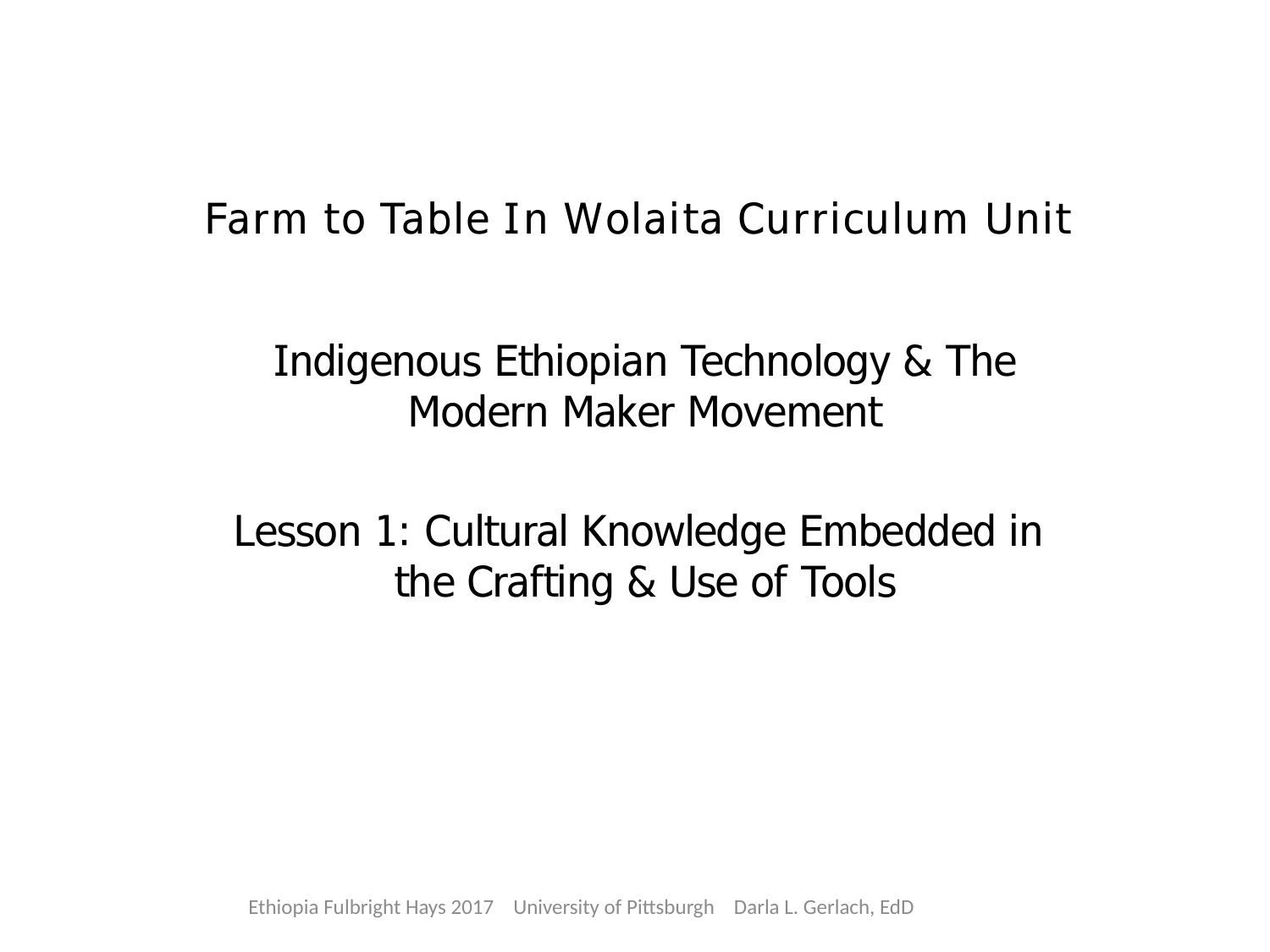

# Farm to Table In Wolaita Curriculum Unit
Indigenous Ethiopian Technology & The Modern Maker Movement

Lesson 1: Cultural Knowledge Embedded in  the Crafting & Use of Tools

Ethiopia Fulbright Hays 2017    University of Pittsburgh    Darla L. Gerlach, EdD